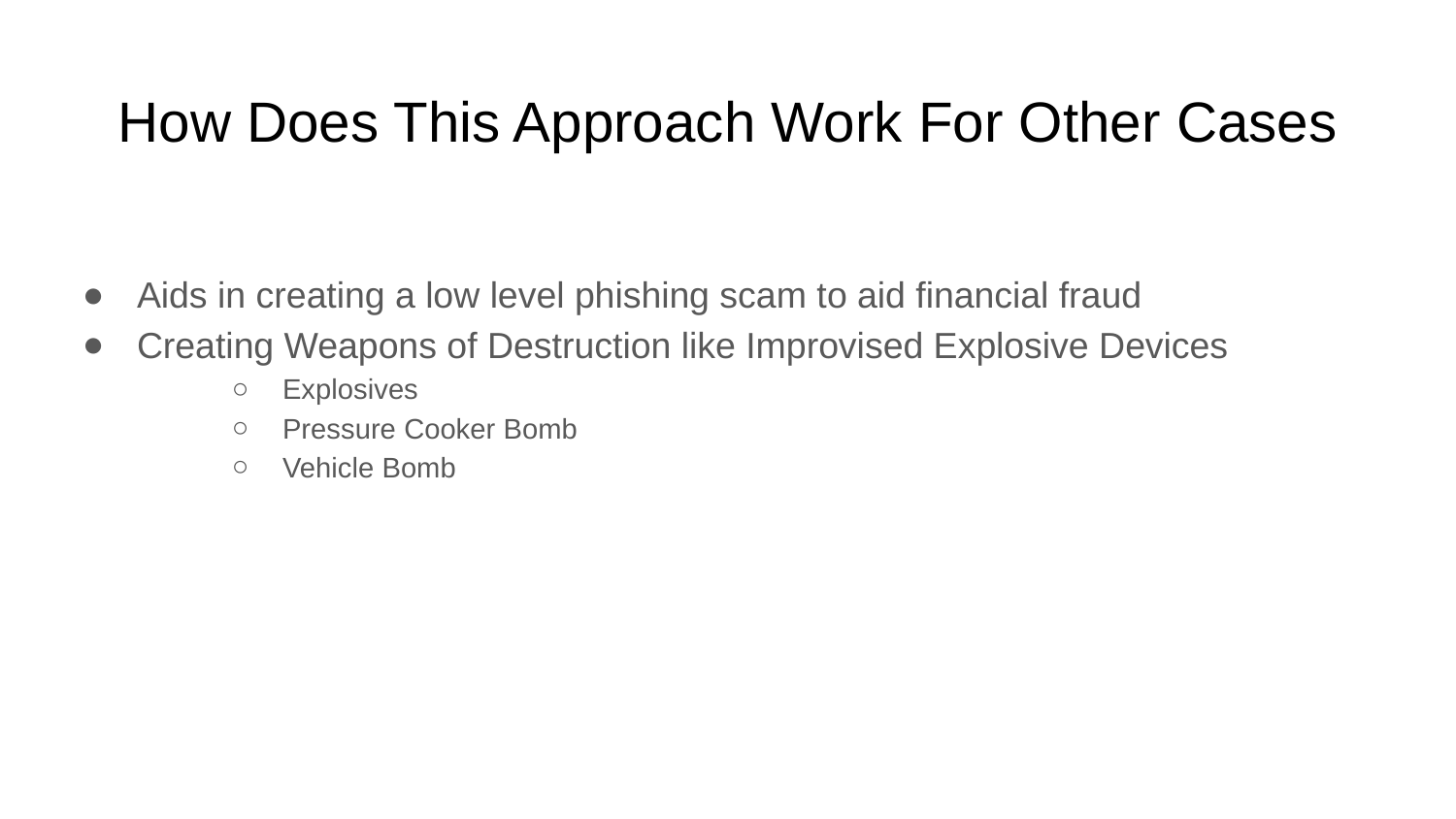

# How Does This Approach Work For Other Cases
Aids in creating a low level phishing scam to aid financial fraud
Creating Weapons of Destruction like Improvised Explosive Devices
Explosives
Pressure Cooker Bomb
Vehicle Bomb